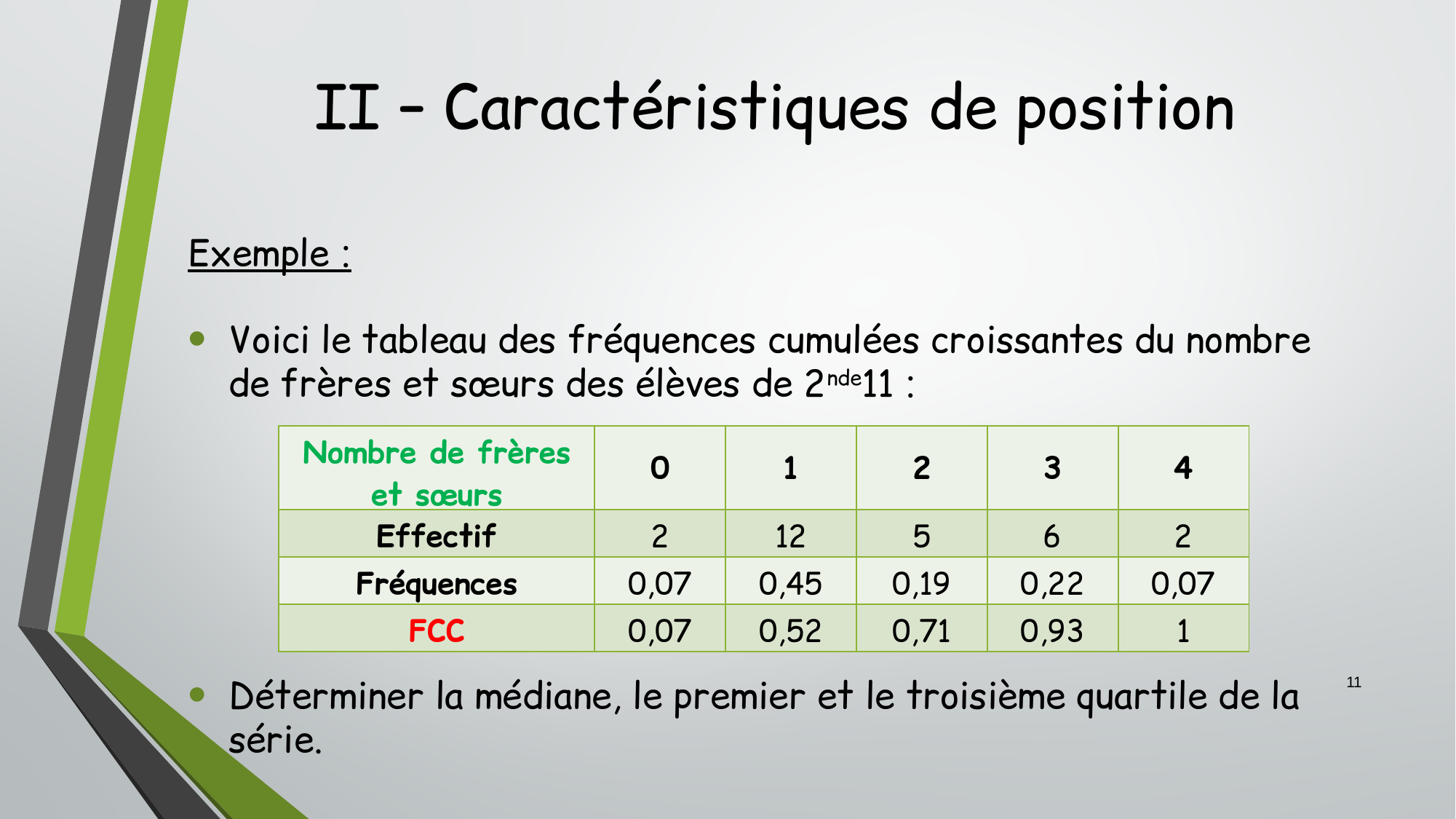

# II – Caractéristiques de position
Exemple :
Voici le tableau des fréquences cumulées croissantes du nombre de frères et sœurs des élèves de 2nde11 :
| Nombre de frères et sœurs | 0 | 1 | 2 | 3 | 4 |
| --- | --- | --- | --- | --- | --- |
| Effectif | 2 | 12 | 5 | 6 | 2 |
| Fréquences | 0,07 | 0,45 | 0,19 | 0,22 | 0,07 |
| FCC | 0,07 | 0,52 | 0,71 | 0,93 | 1 |
11
Déterminer la médiane, le premier et le troisième quartile de la série.